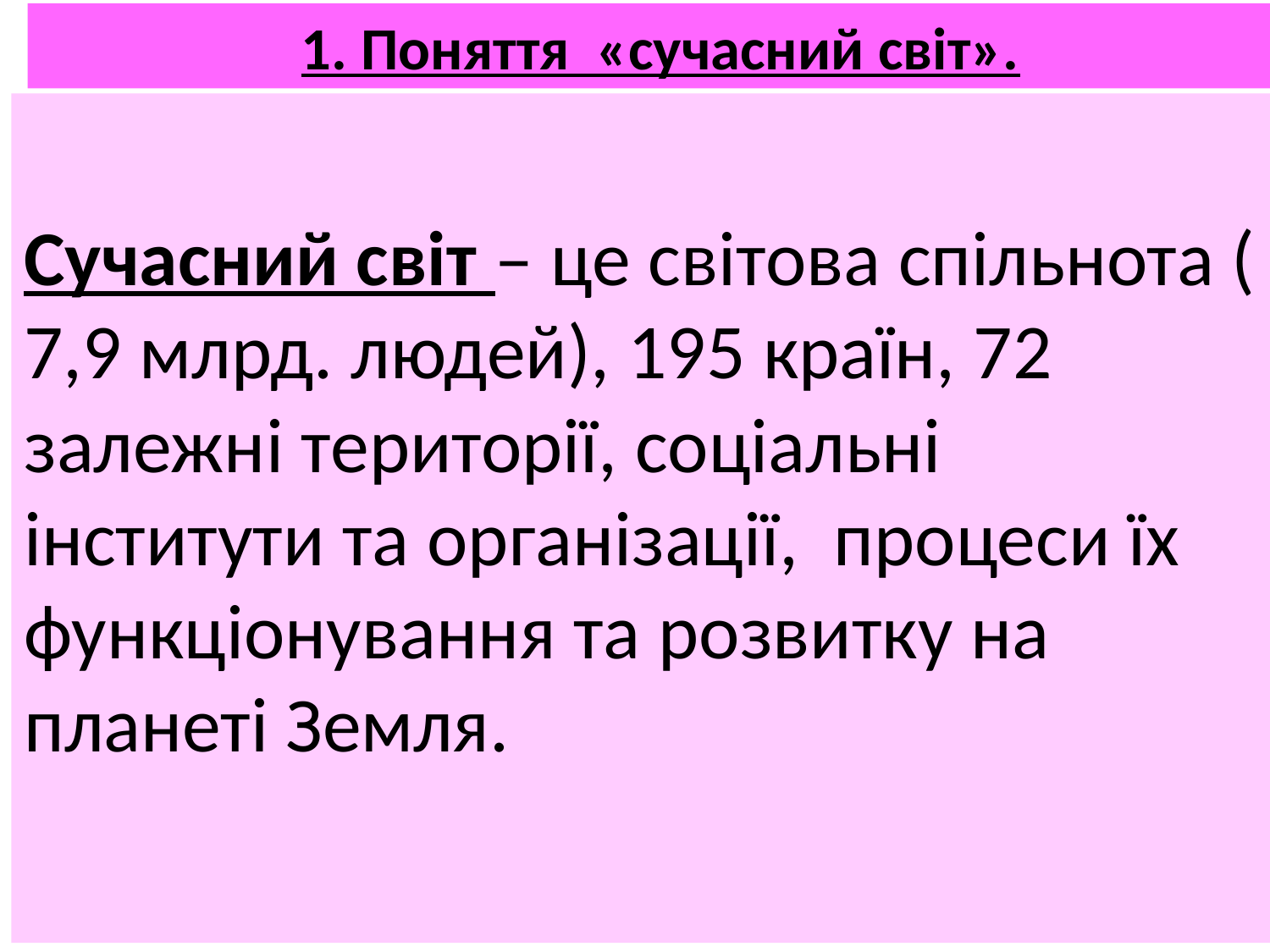

# 1. Поняття  «сучасний світ».

Сучасний світ – це світова спільнота ( 7,9 млрд. людей), 195 країн, 72 залежні території, соціальні інститути та організації,  процеси їх  функціонування та розвитку на  планеті Земля.